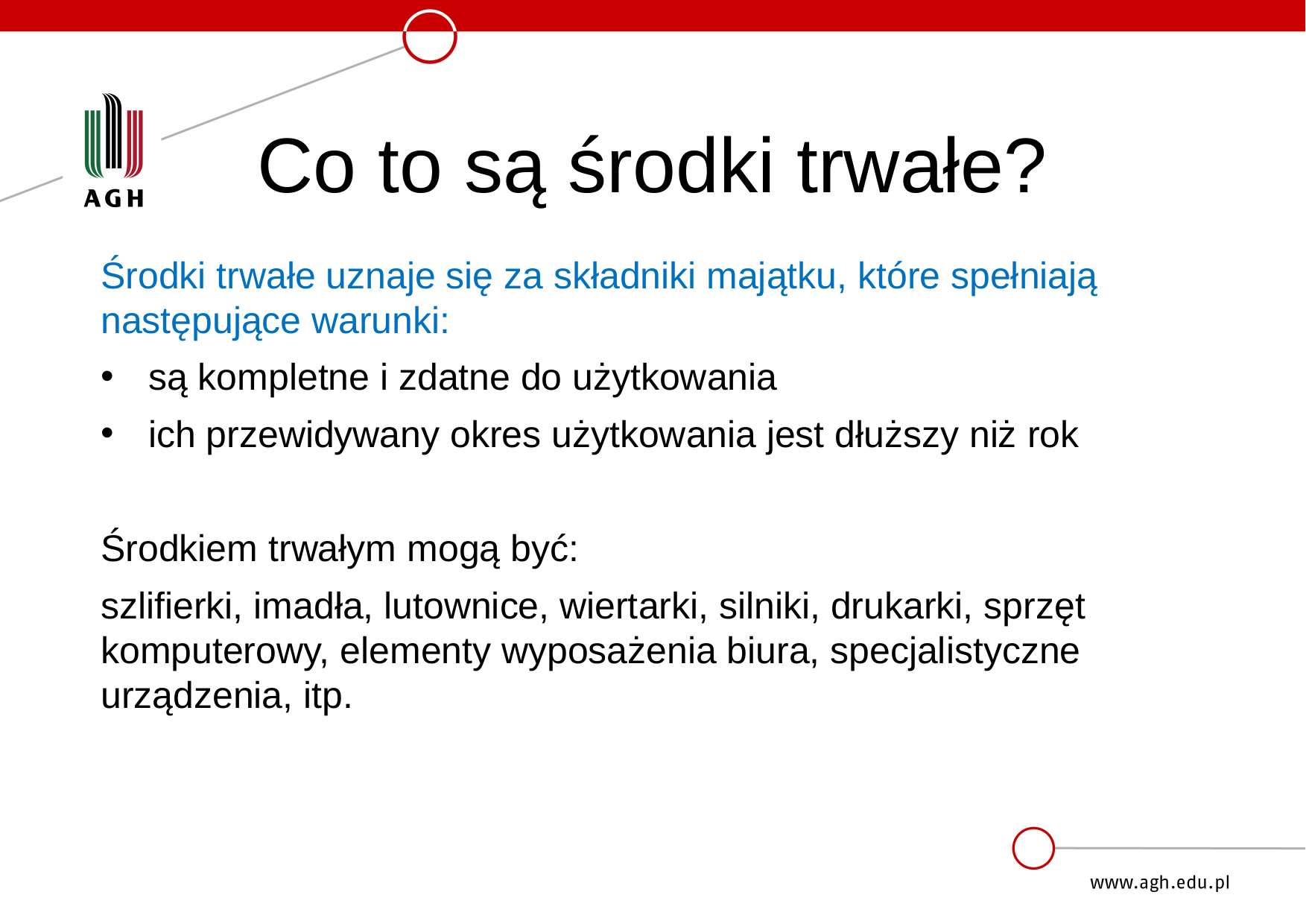

# Co to są środki trwałe?
Środki trwałe uznaje się za składniki majątku, które spełniają następujące warunki:
są kompletne i zdatne do użytkowania
ich przewidywany okres użytkowania jest dłuższy niż rok

Środkiem trwałym mogą być:
szlifierki, imadła, lutownice, wiertarki, silniki, drukarki, sprzęt komputerowy, elementy wyposażenia biura, specjalistyczne urządzenia, itp.